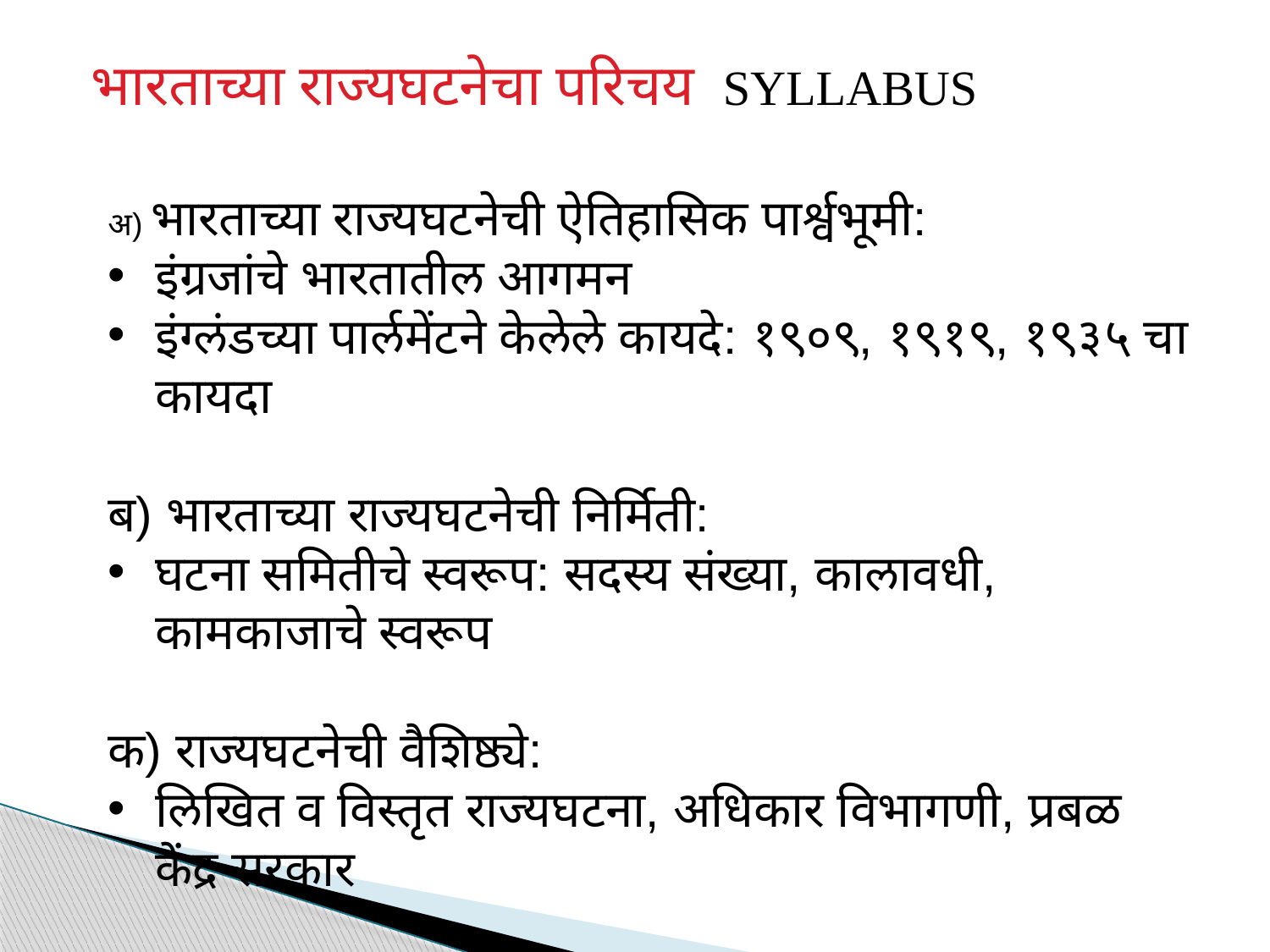

भारताच्या राज्यघटनेचा परिचय  SYLLABUS
अ) भारताच्या राज्यघटनेची ऐतिहासिक पार्श्वभूमी:
इंग्रजांचे भारतातील आगमन
इंग्लंडच्या पार्लमेंटने केलेले कायदे: १९०९, १९१९, १९३५ चा कायदा

ब) भारताच्या राज्यघटनेची निर्मिती:
घटना समितीचे स्वरूप: सदस्य संख्या, कालावधी, कामकाजाचे स्वरूप

क) राज्यघटनेची वैशिष्ठ्ये:
लिखित व विस्तृत राज्यघटना, अधिकार विभागणी, प्रबळ केंद्र सरकार